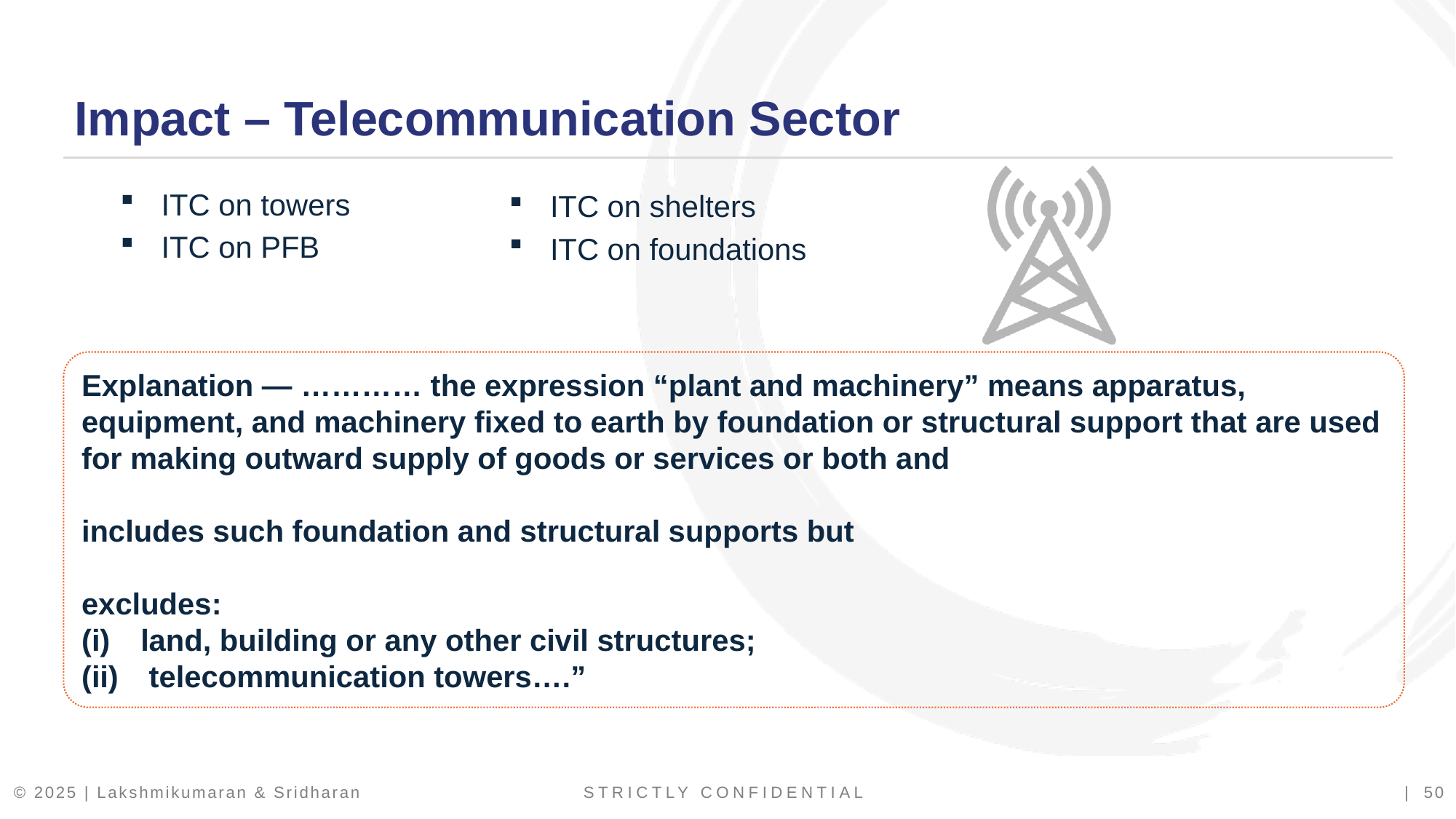

Impact – Telecommunication Sector

ITC on towers
ITC on PFB
ITC on shelters
ITC on foundations

Explanation — ………… the expression “plant and machinery” means apparatus, equipment, and machinery fixed to earth by foundation or structural support that are used for making outward supply of goods or services or both and

includes such foundation and structural supports but

excludes:
(i) land, building or any other civil structures;
(ii) telecommunication towers….”